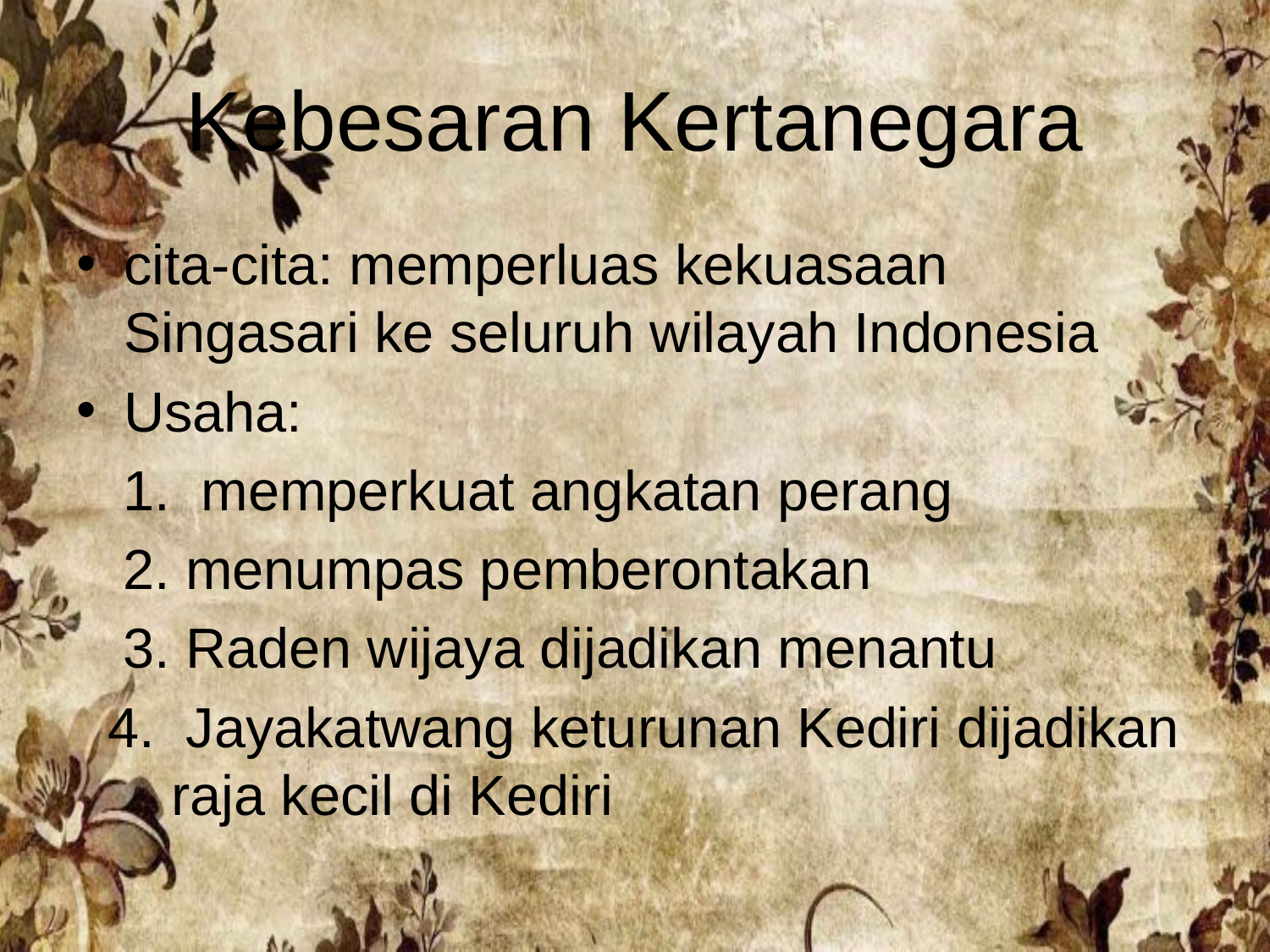

# Kebesaran Kertanegara
cita-cita: memperluas kekuasaan Singasari ke seluruh wilayah Indonesia
Usaha:
   1.  memperkuat angkatan perang
   2. menumpas pemberontakan
   3. Raden wijaya dijadikan menantu
4.  Jayakatwang keturunan Kediri dijadikan raja kecil di Kediri